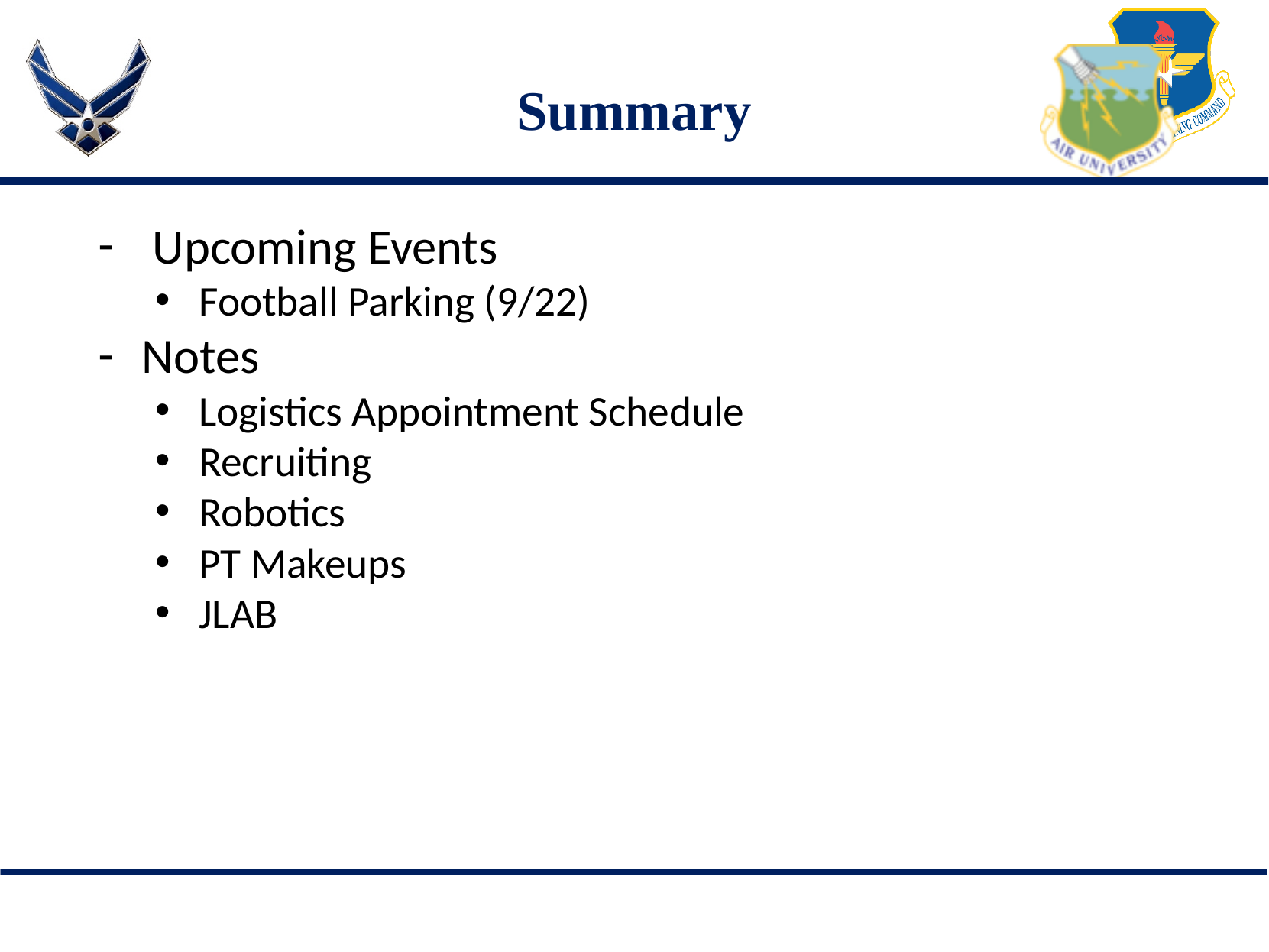

# Summary
 Upcoming Events
Football Parking (9/22)
Notes
Logistics Appointment Schedule
Recruiting
Robotics
PT Makeups
JLAB